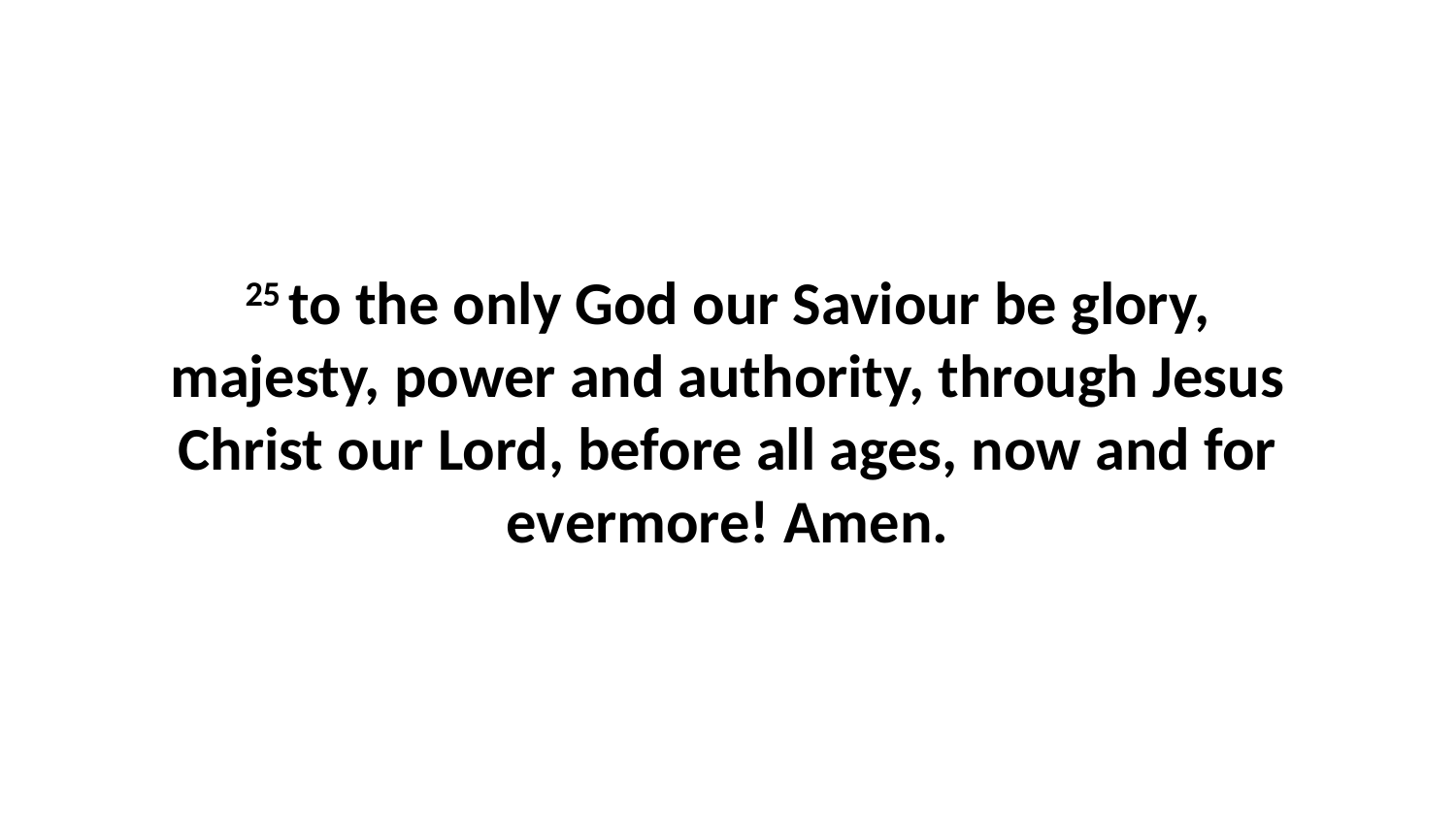

25 to the only God our Saviour be glory, majesty, power and authority, through Jesus Christ our Lord, before all ages, now and for evermore! Amen.